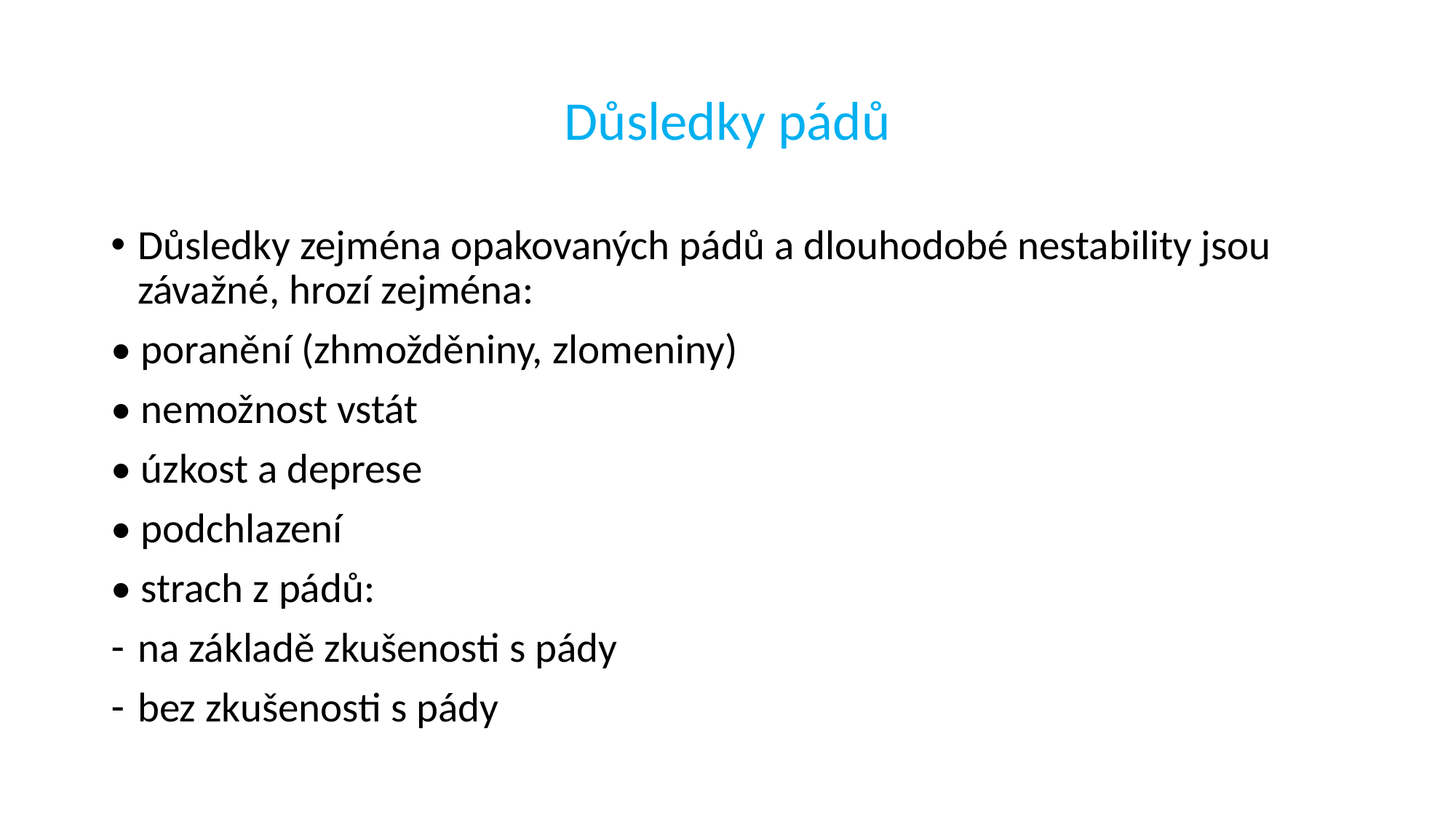

# Důsledky pádů
Důsledky zejména opakovaných pádů a dlouhodobé nestability jsou závažné, hrozí zejména:
• poranění (zhmožděniny, zlomeniny)
• nemožnost vstát
• úzkost a deprese
• podchlazení
• strach z pádů:
na základě zkušenosti s pády
bez zkušenosti s pády